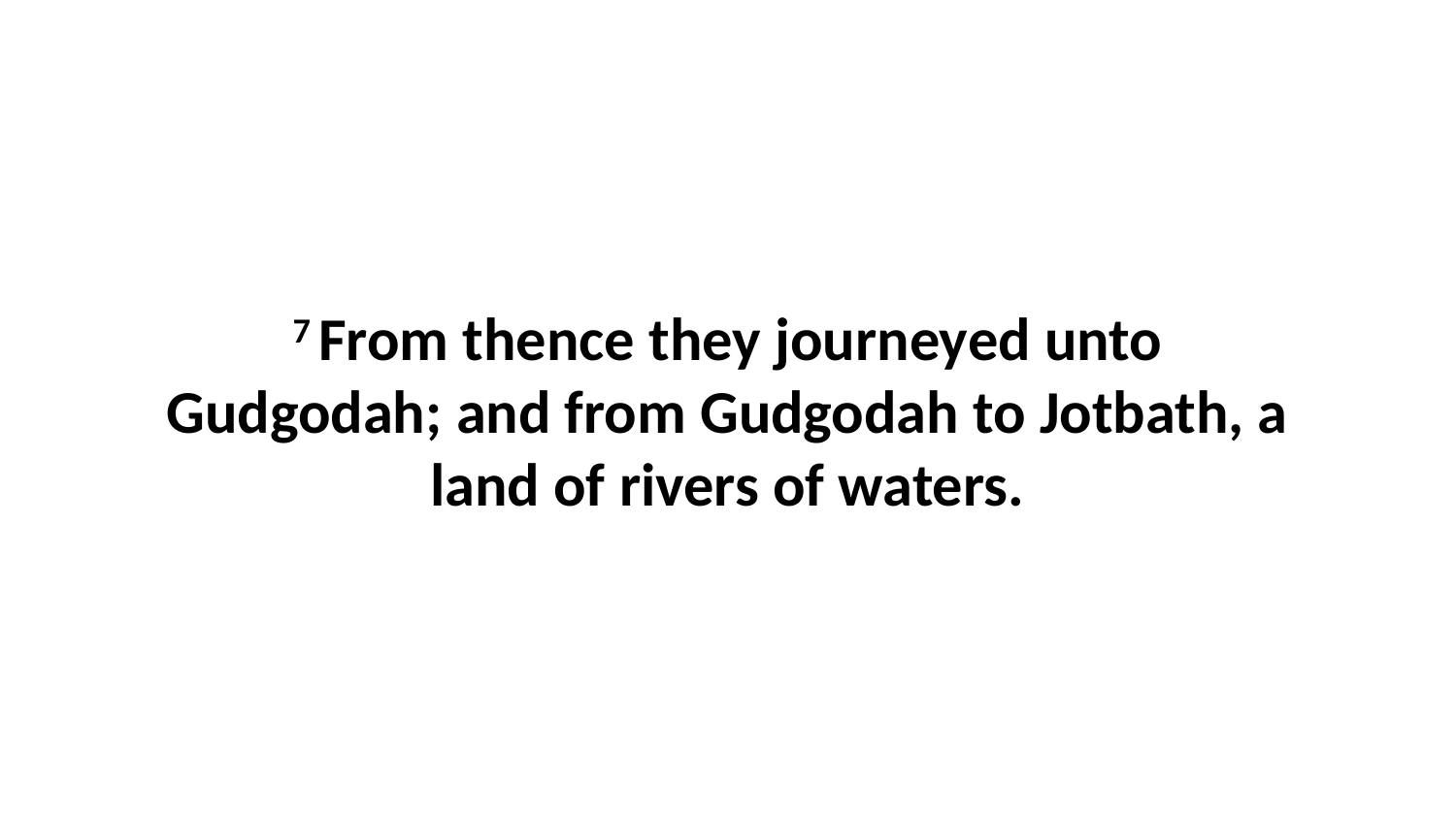

7 From thence they journeyed unto Gudgodah; and from Gudgodah to Jotbath, a land of rivers of waters.